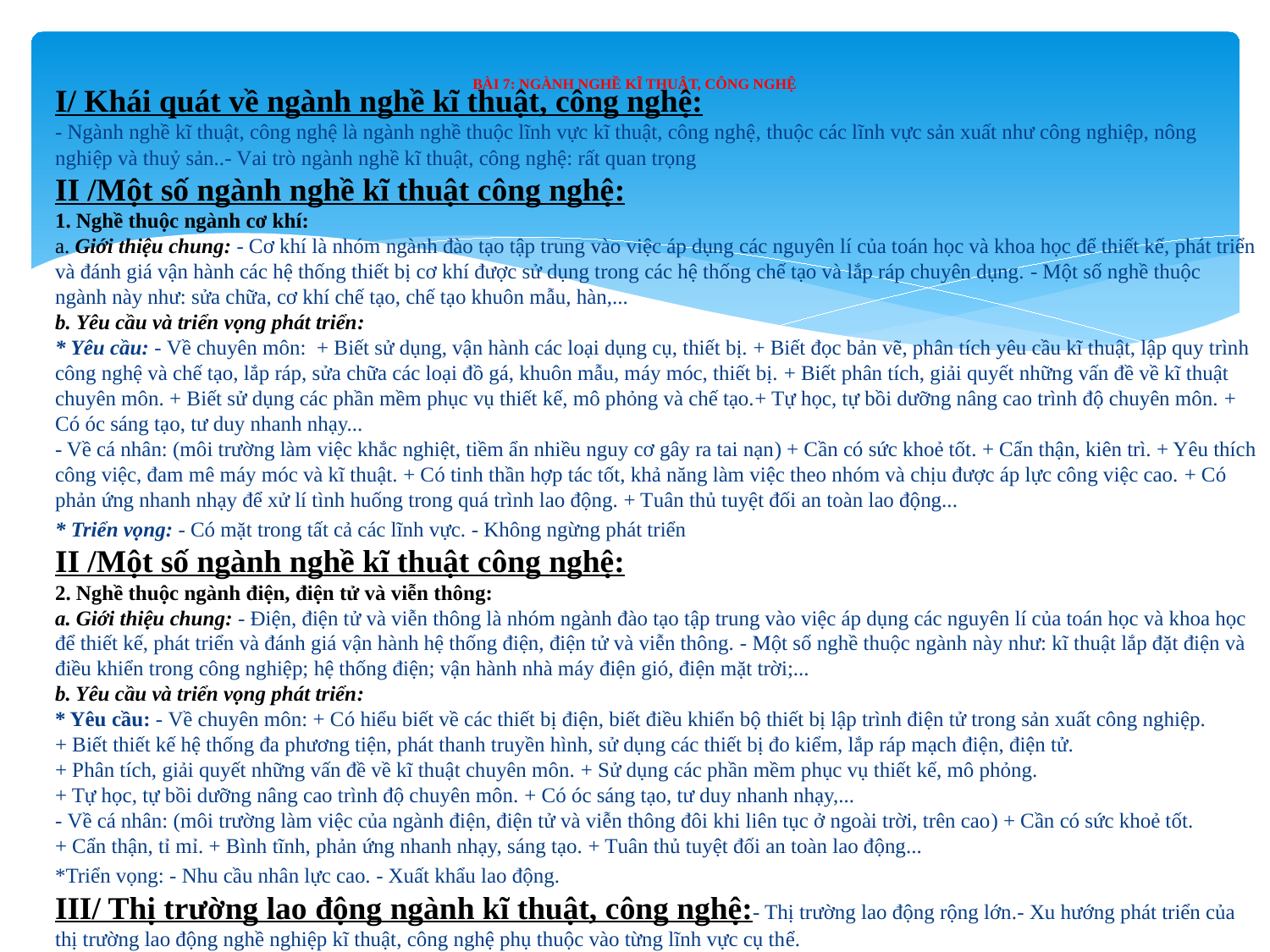

# BÀI 7: NGÀNH NGHỀ KĨ THUẬT, CÔNG NGHỆ
I/ Khái quát về ngành nghề kĩ thuật, công nghệ:
- Ngành nghề kĩ thuật, công nghệ là ngành nghề thuộc lĩnh vực kĩ thuật, công nghệ, thuộc các lĩnh vực sản xuất như công nghiệp, nông nghiệp và thuỷ sản..- Vai trò ngành nghề kĩ thuật, công nghệ: rất quan trọng
II /Một số ngành nghề kĩ thuật công nghệ:
1. Nghề thuộc ngành cơ khí:
a. Giới thiệu chung: - Cơ khí là nhóm ngành đào tạo tập trung vào việc áp dụng các nguyên lí của toán học và khoa học để thiết kế, phát triển và đánh giá vận hành các hệ thống thiết bị cơ khí được sử dụng trong các hệ thống chế tạo và lắp ráp chuyên dụng. - Một số nghề thuộc ngành này như: sửa chữa, cơ khí chế tạo, chế tạo khuôn mẫu, hàn,...
b. Yêu cầu và triển vọng phát triển:
* Yêu cầu: - Về chuyên môn:  + Biết sử dụng, vận hành các loại dụng cụ, thiết bị. + Biết đọc bản vẽ, phân tích yêu cầu kĩ thuật, lập quy trình công nghệ và chế tạo, lắp ráp, sửa chữa các loại đồ gá, khuôn mẫu, máy móc, thiết bị. + Biết phân tích, giải quyết những vấn đề về kĩ thuật chuyên môn. + Biết sử dụng các phần mềm phục vụ thiết kế, mô phỏng và chế tạo.+ Tự học, tự bồi dưỡng nâng cao trình độ chuyên môn. + Có óc sáng tạo, tư duy nhanh nhạy...
- Về cá nhân: (môi trường làm việc khắc nghiệt, tiềm ẩn nhiều nguy cơ gây ra tai nạn) + Cần có sức khoẻ tốt. + Cẩn thận, kiên trì. + Yêu thích công việc, đam mê máy móc và kĩ thuật. + Có tinh thần hợp tác tốt, khả năng làm việc theo nhóm và chịu được áp lực công việc cao. + Có phản ứng nhanh nhạy để xử lí tình huống trong quá trình lao động. + Tuân thủ tuyệt đối an toàn lao động...
* Triển vọng: - Có mặt trong tất cả các lĩnh vực. - Không ngừng phát triển
II /Một số ngành nghề kĩ thuật công nghệ:
2. Nghề thuộc ngành điện, điện tử và viễn thông:
a. Giới thiệu chung: - Điện, điện tử và viễn thông là nhóm ngành đào tạo tập trung vào việc áp dụng các nguyên lí của toán học và khoa học để thiết kế, phát triển và đánh giá vận hành hệ thống điện, điện tử và viễn thông. - Một số nghề thuộc ngành này như: kĩ thuật lắp đặt điện và điều khiển trong công nghiệp; hệ thống điện; vận hành nhà máy điện gió, điện mặt trời;...
b. Yêu cầu và triển vọng phát triển:
* Yêu cầu: - Về chuyên môn: + Có hiểu biết về các thiết bị điện, biết điều khiển bộ thiết bị lập trình điện tử trong sản xuất công nghiệp.
+ Biết thiết kế hệ thống đa phương tiện, phát thanh truyền hình, sử dụng các thiết bị đo kiểm, lắp ráp mạch điện, điện tử.
+ Phân tích, giải quyết những vấn đề về kĩ thuật chuyên môn. + Sử dụng các phần mềm phục vụ thiết kế, mô phỏng.
+ Tự học, tự bồi dưỡng nâng cao trình độ chuyên môn. + Có óc sáng tạo, tư duy nhanh nhạy,...
- Về cá nhân: (môi trường làm việc của ngành điện, điện tử và viễn thông đôi khi liên tục ở ngoài trời, trên cao) + Cần có sức khoẻ tốt.
+ Cẩn thận, tỉ mỉ. + Bình tĩnh, phản ứng nhanh nhạy, sáng tạo. + Tuân thủ tuyệt đối an toàn lao động...
*Triển vọng: - Nhu cầu nhân lực cao. - Xuất khẩu lao động.
III/ Thị trường lao động ngành kĩ thuật, công nghệ:- Thị trường lao động rộng lớn.- Xu hướng phát triển của thị trường lao động nghề nghiệp kĩ thuật, công nghệ phụ thuộc vào từng lĩnh vực cụ thể.